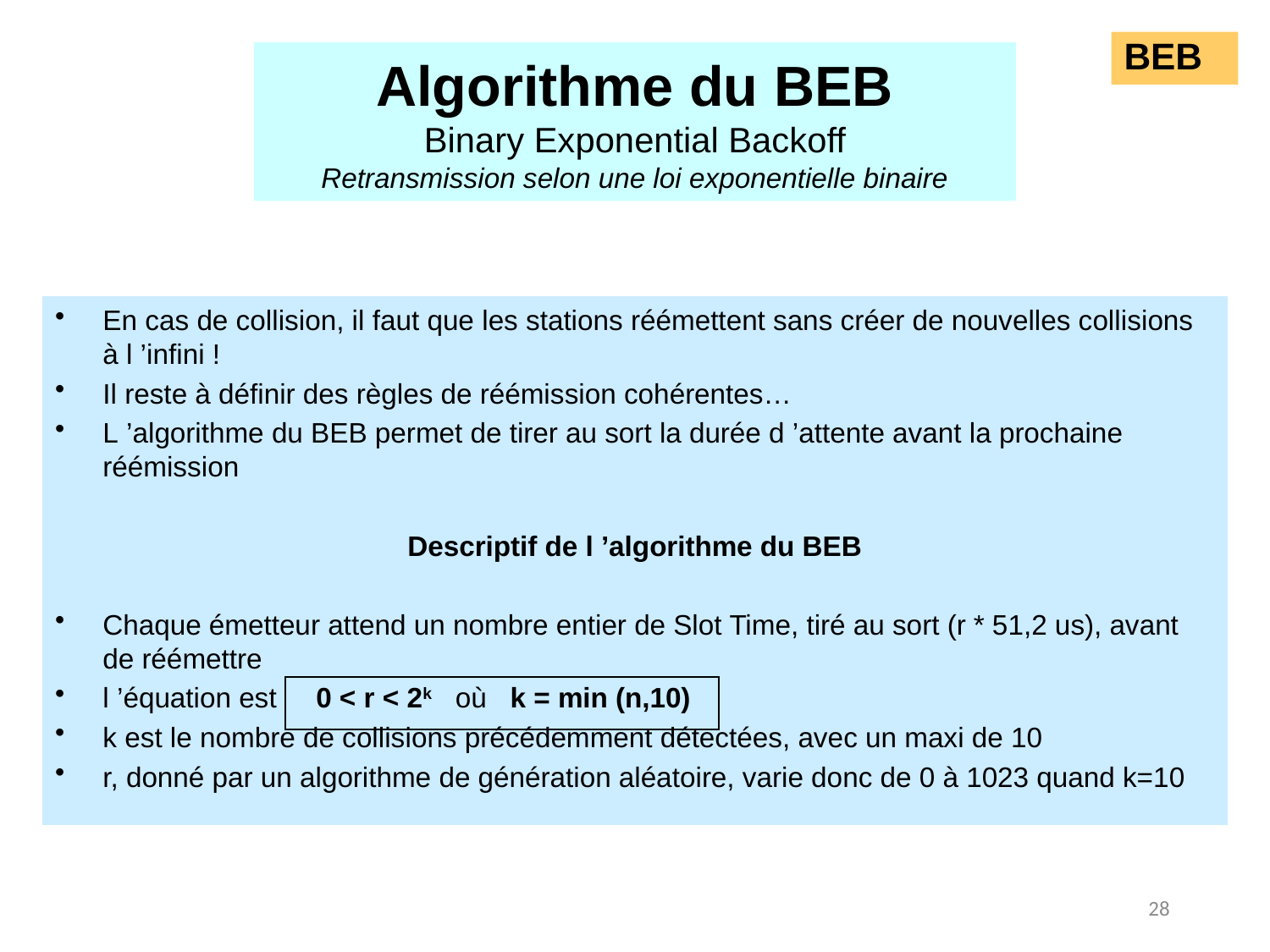

# BEB
Algorithme du BEB
Binary Exponential Backoff
Retransmission selon une loi exponentielle binaire
En cas de collision, il faut que les stations réémettent sans créer de nouvelles collisions à l ’infini !
Il reste à définir des règles de réémission cohérentes…
L ’algorithme du BEB permet de tirer au sort la durée d ’attente avant la prochaine réémission

Descriptif de l ’algorithme du BEB

Chaque émetteur attend un nombre entier de Slot Time, tiré au sort (r * 51,2 us), avant de réémettre
l ’équation est     0 < r < 2k   où   k = min (n,10)
k est le nombre de collisions précédemment détectées, avec un maxi de 10
r, donné par un algorithme de génération aléatoire, varie donc de 0 à 1023 quand k=10

28